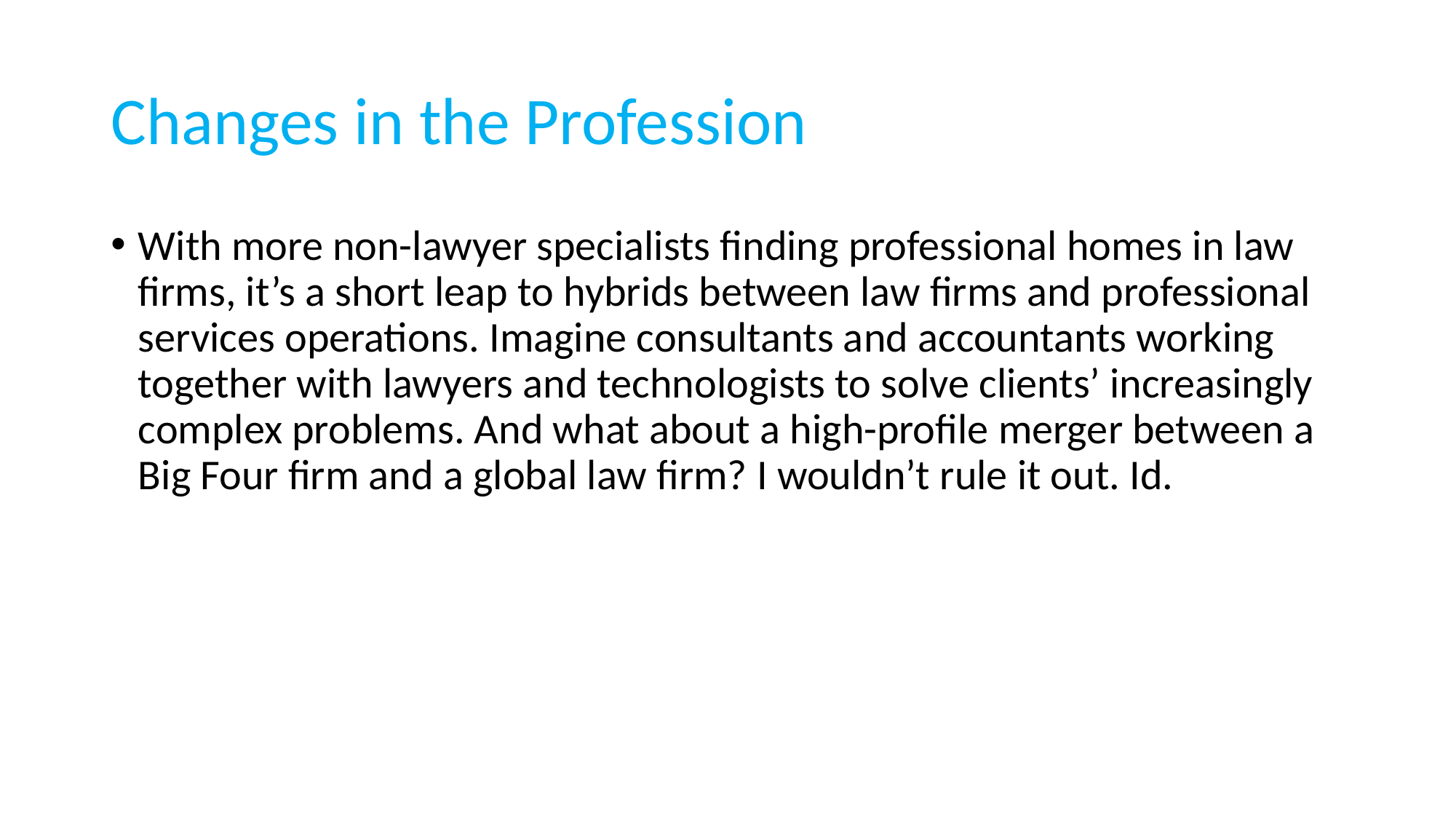

# Changes in the Profession
With more non-lawyer specialists finding professional homes in law firms, it’s a short leap to hybrids between law firms and professional services operations. Imagine consultants and accountants working together with lawyers and technologists to solve clients’ increasingly complex problems. And what about a high-profile merger between a Big Four firm and a global law firm? I wouldn’t rule it out. Id.